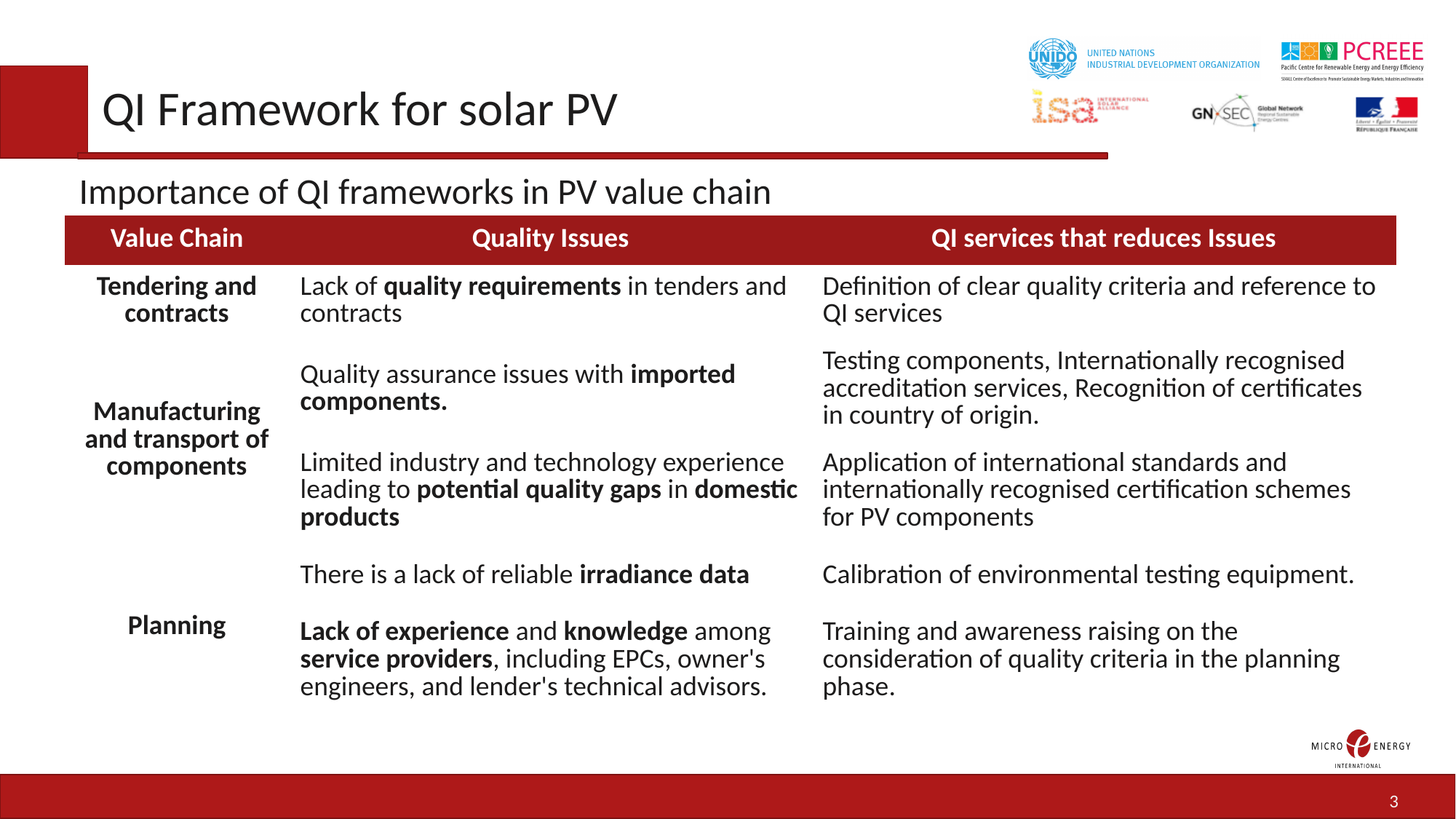

QI Framework for solar PV
# Importance of QI frameworks in PV value chain
| Value Chain | Quality Issues | QI services that reduces Issues |
| --- | --- | --- |
| Tendering and contracts | Lack of quality requirements in tenders and contracts | Definition of clear quality criteria and reference to QI services |
| Manufacturing and transport of components | Quality assurance issues with imported components. | Testing components, Internationally recognised accreditation services, Recognition of certificates in country of origin. |
|  | Limited industry and technology experience leading to potential quality gaps in domestic products | Application of international standards and internationally recognised certification schemes for PV components |
| Planning | There is a lack of reliable irradiance data | Calibration of environmental testing equipment. |
|  | Lack of experience and knowledge among service providers, including EPCs, owner's engineers, and lender's technical advisors. | Training and awareness raising on the consideration of quality criteria in the planning phase. |